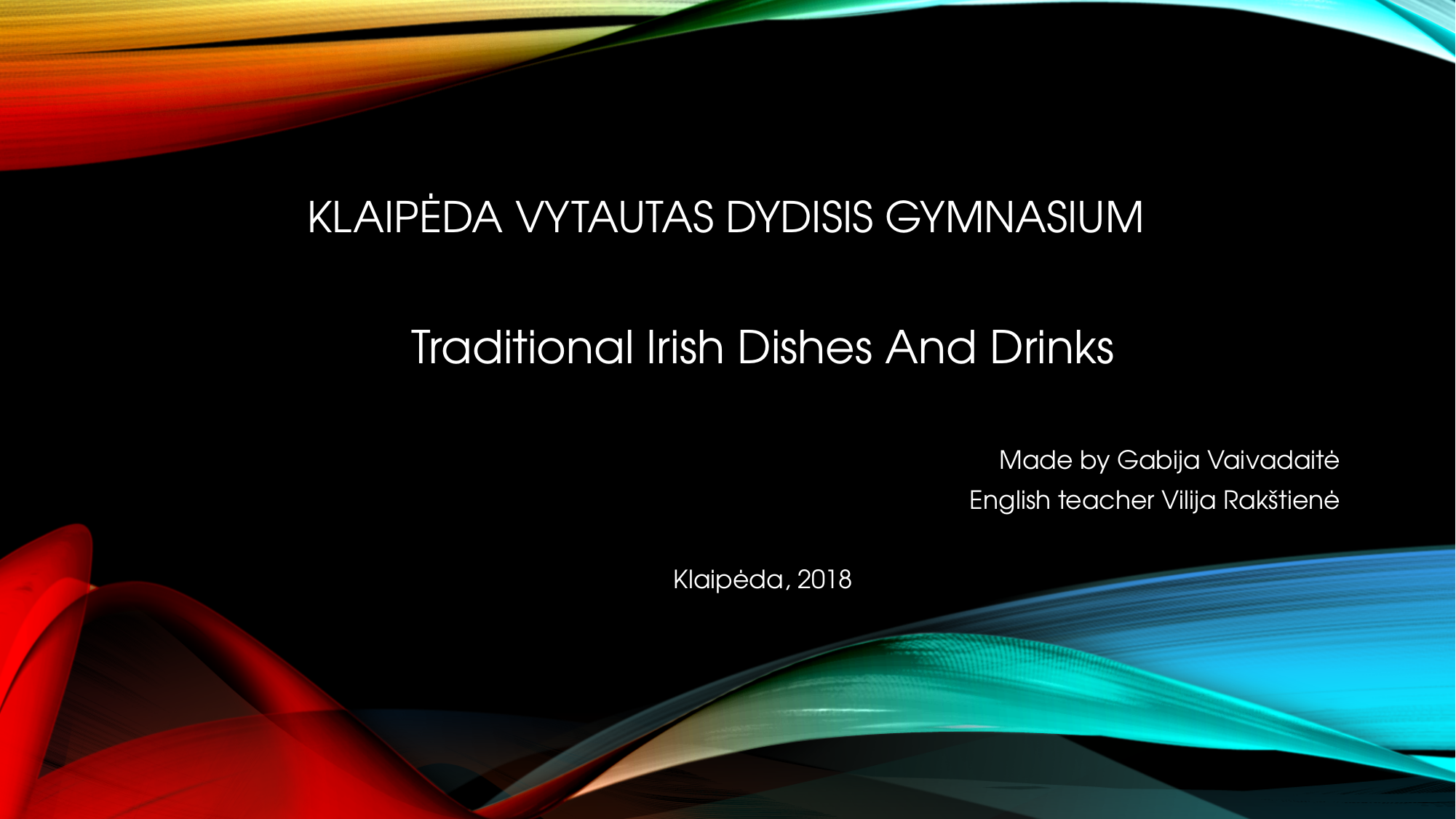

# Klaipėda Vytautas Dydisis gymnasium
Traditional Irish Dishes And Drinks

Made by Gabija Vaivadaitė
English teacher Vilija Rakštienė

Klaipėda, 2018